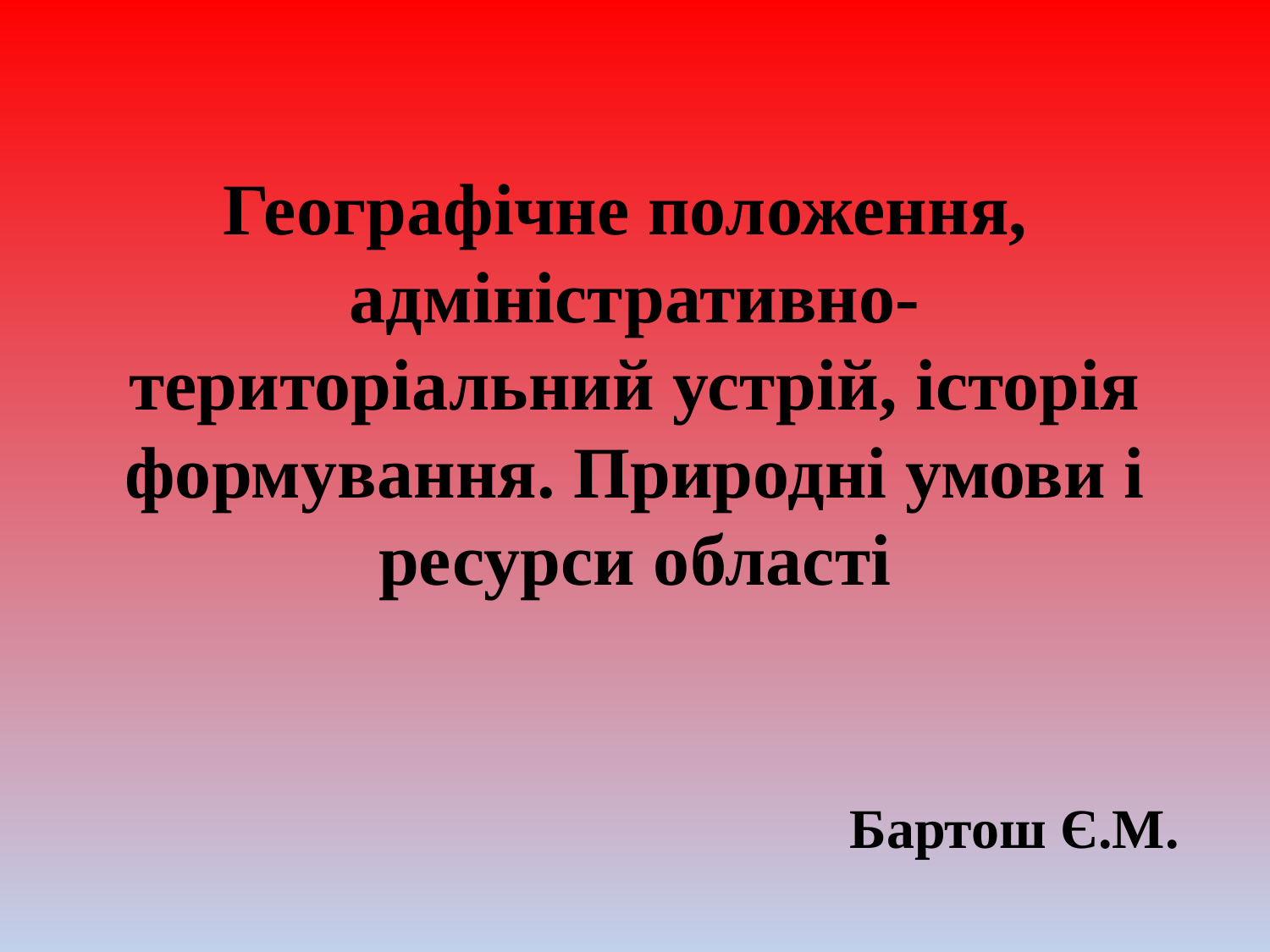

# Географічне положення,  адміністративно-територіальний устрій, історія формування. Природні умови і ресурси області
Бартош Є.М.